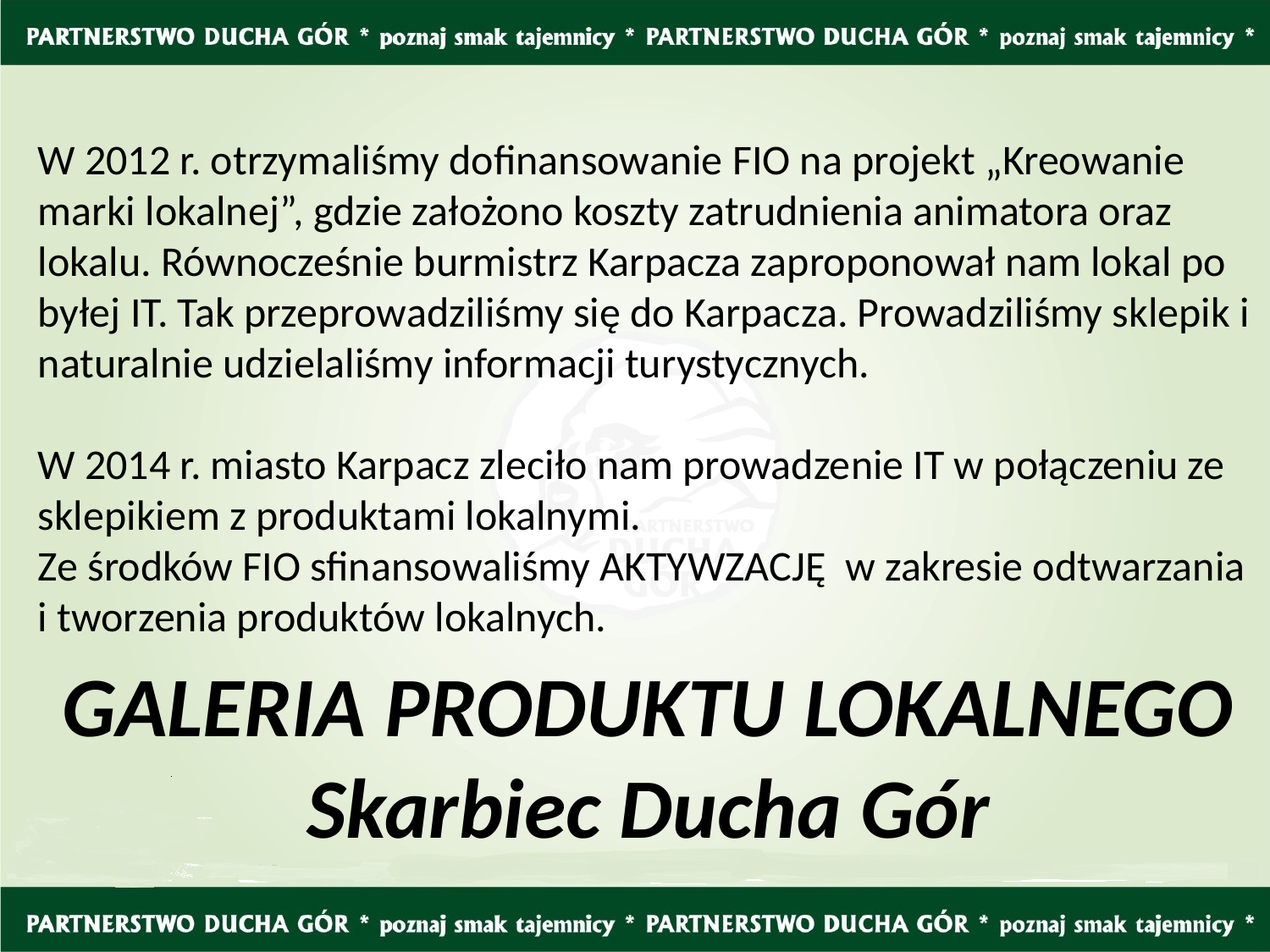

W 2012 r. otrzymaliśmy dofinansowanie FIO na projekt „Kreowanie marki lokalnej”, gdzie założono koszty zatrudnienia animatora oraz lokalu. Równocześnie burmistrz Karpacza zaproponował nam lokal po byłej IT. Tak przeprowadziliśmy się do Karpacza. Prowadziliśmy sklepik i naturalnie udzielaliśmy informacji turystycznych.

W 2014 r. miasto Karpacz zleciło nam prowadzenie IT w połączeniu ze sklepikiem z produktami lokalnymi.
Ze środków FIO sfinansowaliśmy AKTYWZACJĘ  w zakresie odtwarzania i tworzenia produktów lokalnych.

GALERIA PRODUKTU LOKALNEGO Skarbiec Ducha Gór